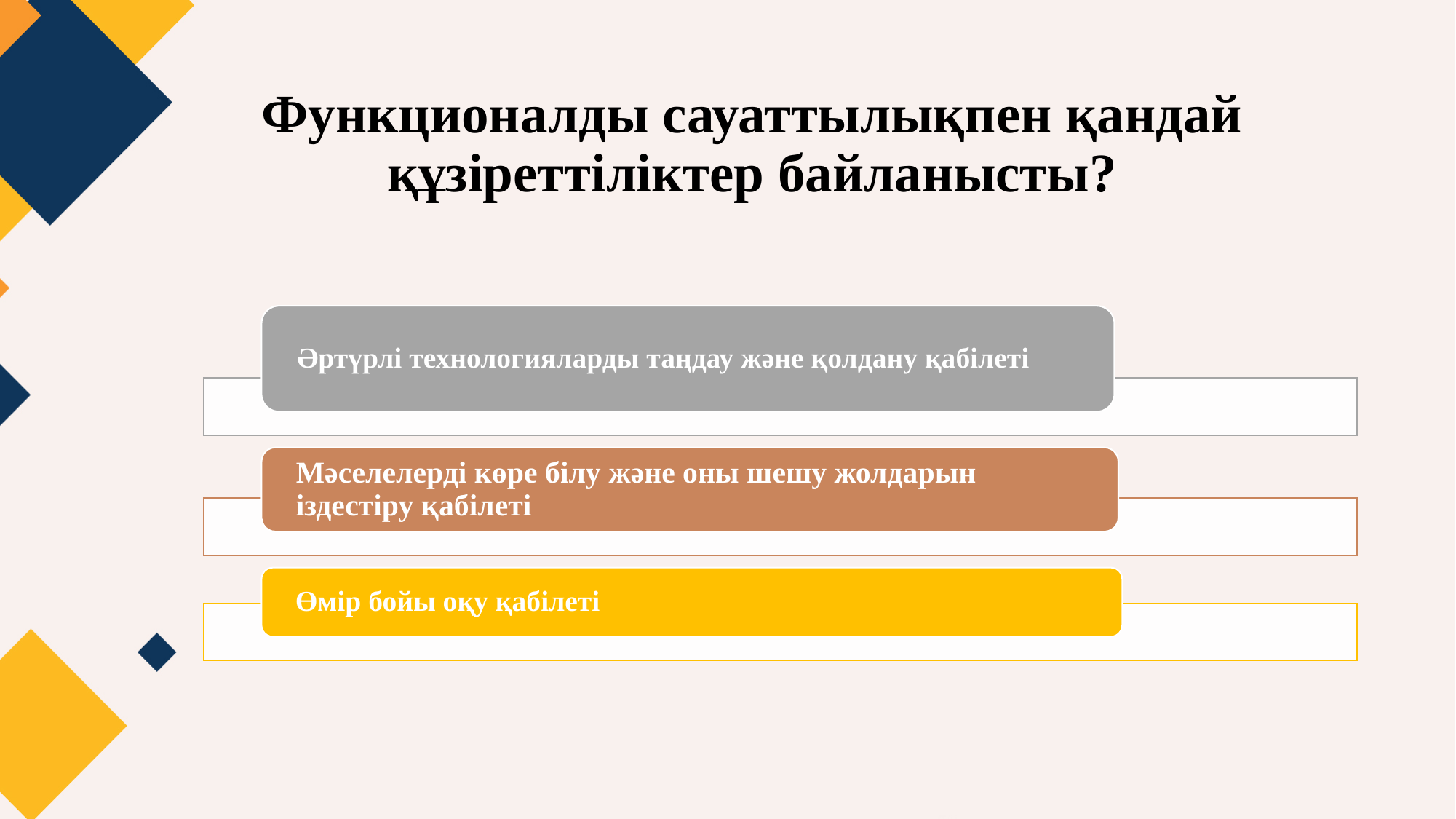

# Функционалды сауаттылықпен қандай құзіреттіліктер байланысты?
Әртүрлі технологияларды таңдау және қолдану қабілеті
Мәселелерді көре білу және оны шешу жолдарын іздестіру қабілеті
Өмір бойы оқу қабілеті